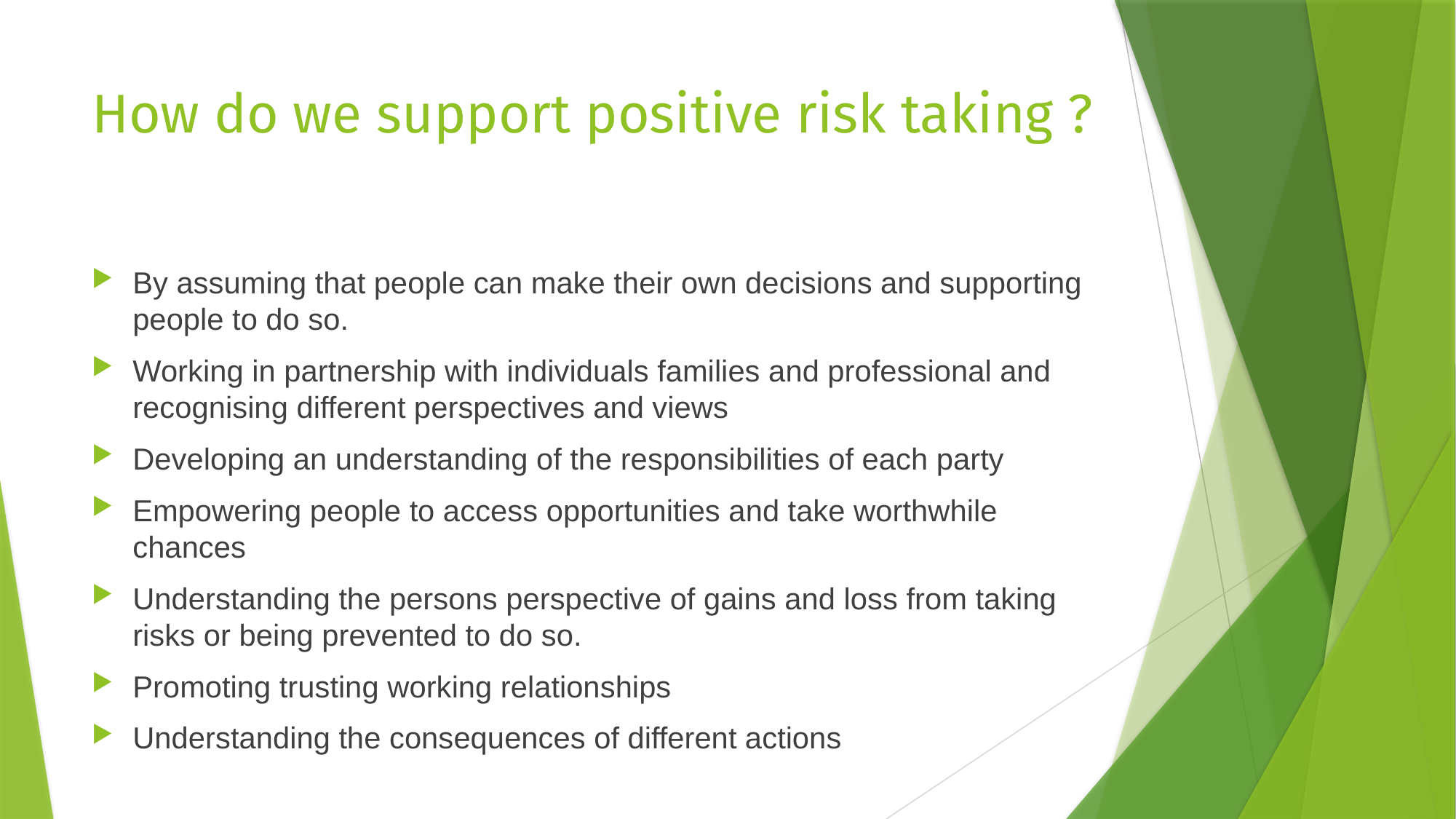

# How do we support positive risk taking ?
By assuming that people can make their own decisions and supporting people to do so.
Working in partnership with individuals families and professional and recognising different perspectives and views
Developing an understanding of the responsibilities of each party
Empowering people to access opportunities and take worthwhile chances
Understanding the persons perspective of gains and loss from taking risks or being prevented to do so.
Promoting trusting working relationships
Understanding the consequences of different actions